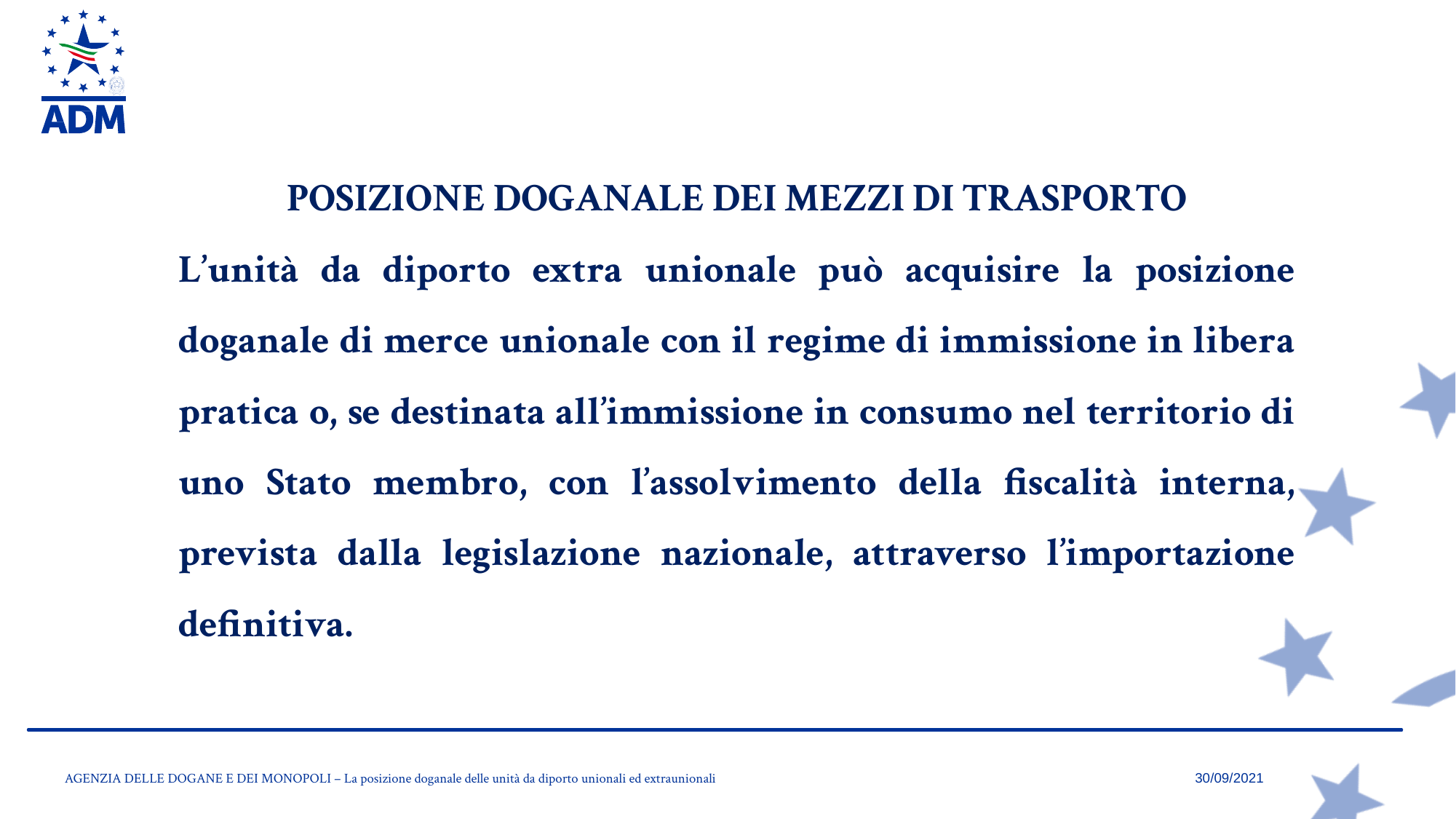

POSIZIONE DOGANALE DEI MEZZI DI TRASPORTO
L’unità da diporto extra unionale può acquisire la posizione doganale di merce unionale con il regime di immissione in libera pratica o, se destinata all’immissione in consumo nel territorio di uno Stato membro, con l’assolvimento della fiscalità interna, prevista dalla legislazione nazionale, attraverso l’importazione definitiva.

AGENZIA DELLE DOGANE E DEI MONOPOLI – La posizione doganale delle unità da diporto unionali ed extraunionali
30/09/2021